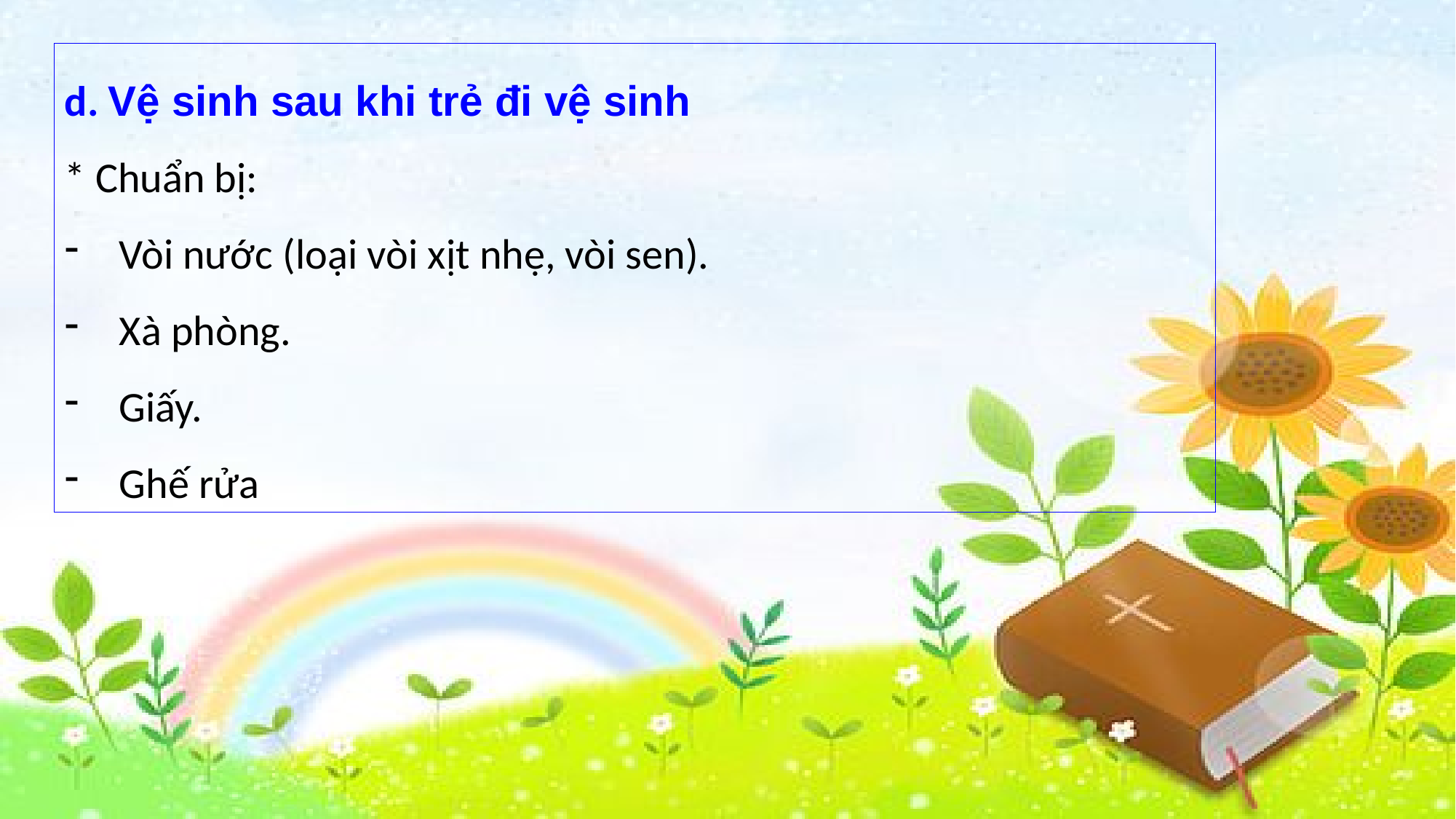

d. Vệ sinh sau khi trẻ đi vệ sinh
* Chuẩn bị:
Vòi nước (loại vòi xịt nhẹ, vòi sen).
Xà phòng.
Giấy.
Ghế rửa